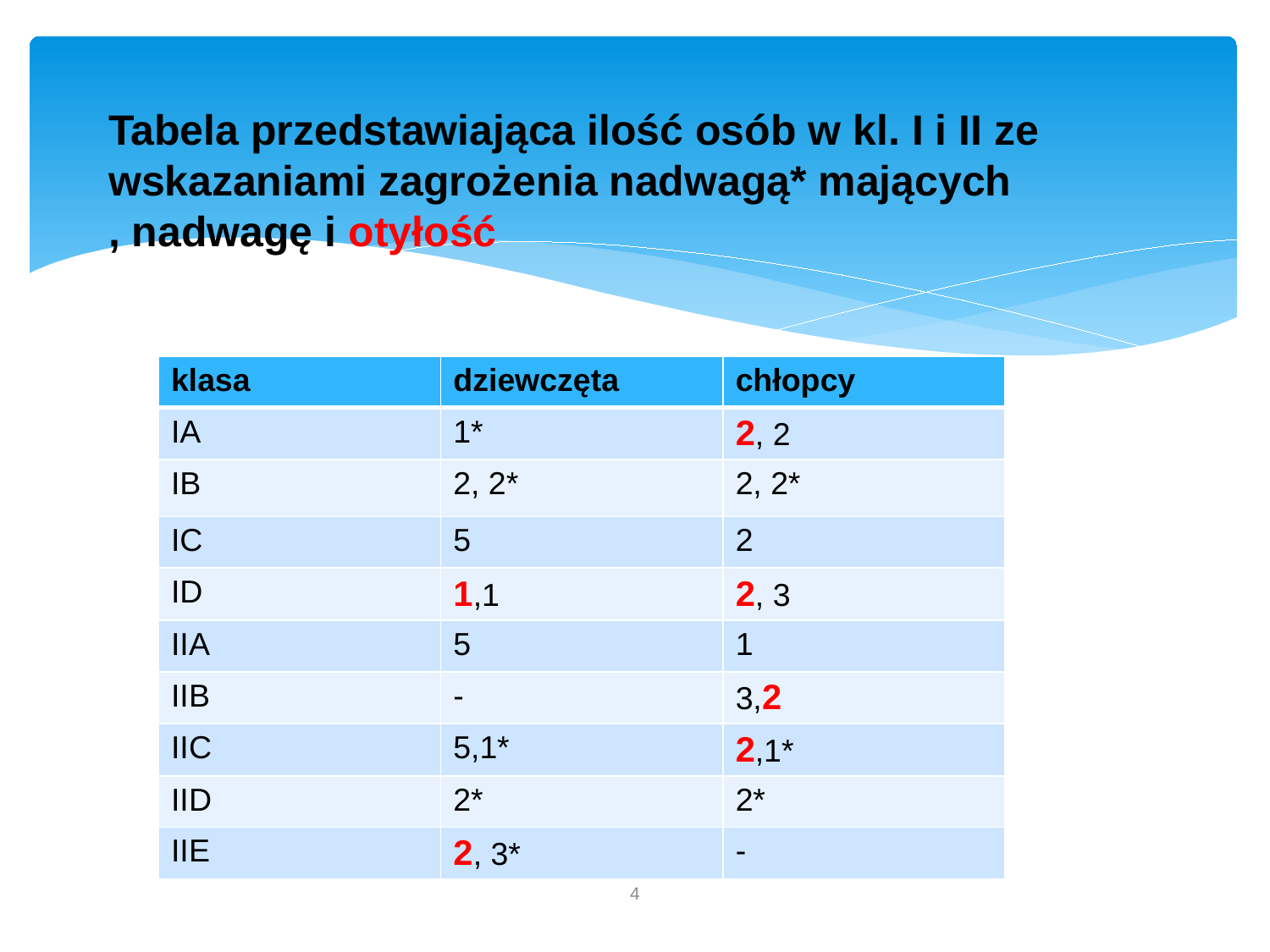

Tabela przedstawiająca ilość osób w kl. I i II ze
wskazaniami zagrożenia nadwagą* mających
, nadwagę i otyłość
| klasa | dziewczęta | chłopcy |
| --- | --- | --- |
| IA | 1\* | 2, 2 |
| IB | 2, 2\* | 2, 2\* |
| IC | 5 | 2 |
| ID | 1,1 | 2, 3 |
| IIA | 5 | 1 |
| IIB | - | 3,2 |
| IIC | 5,1\* | 2,1\* |
| IID | 2\* | 2\* |
| IIE | 2, 3\* | - |
4